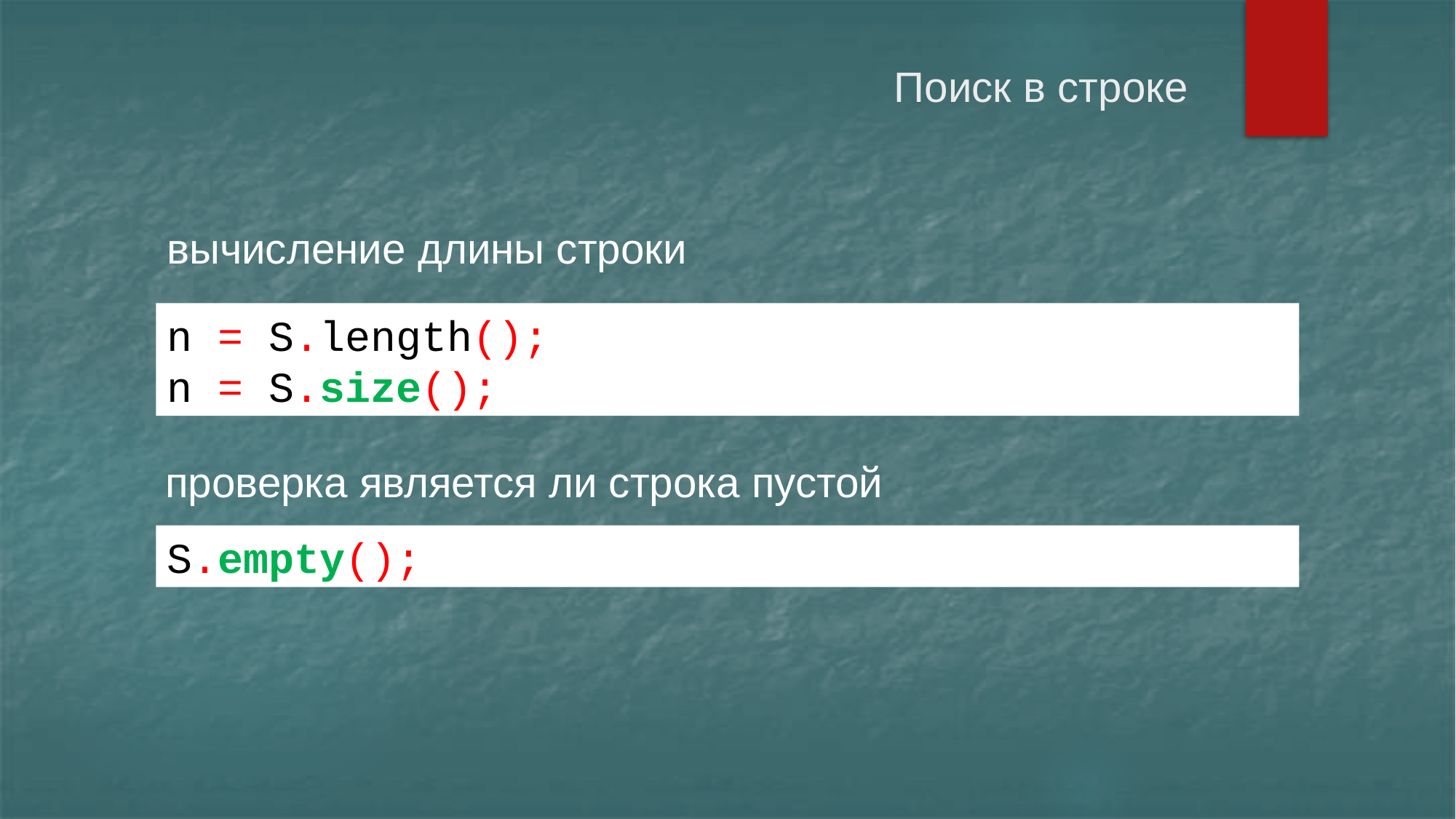

# Поиск в строке
вычисление длины строки
n = S.length();
n = S.size();
проверка является ли строка пустой
S.empty();